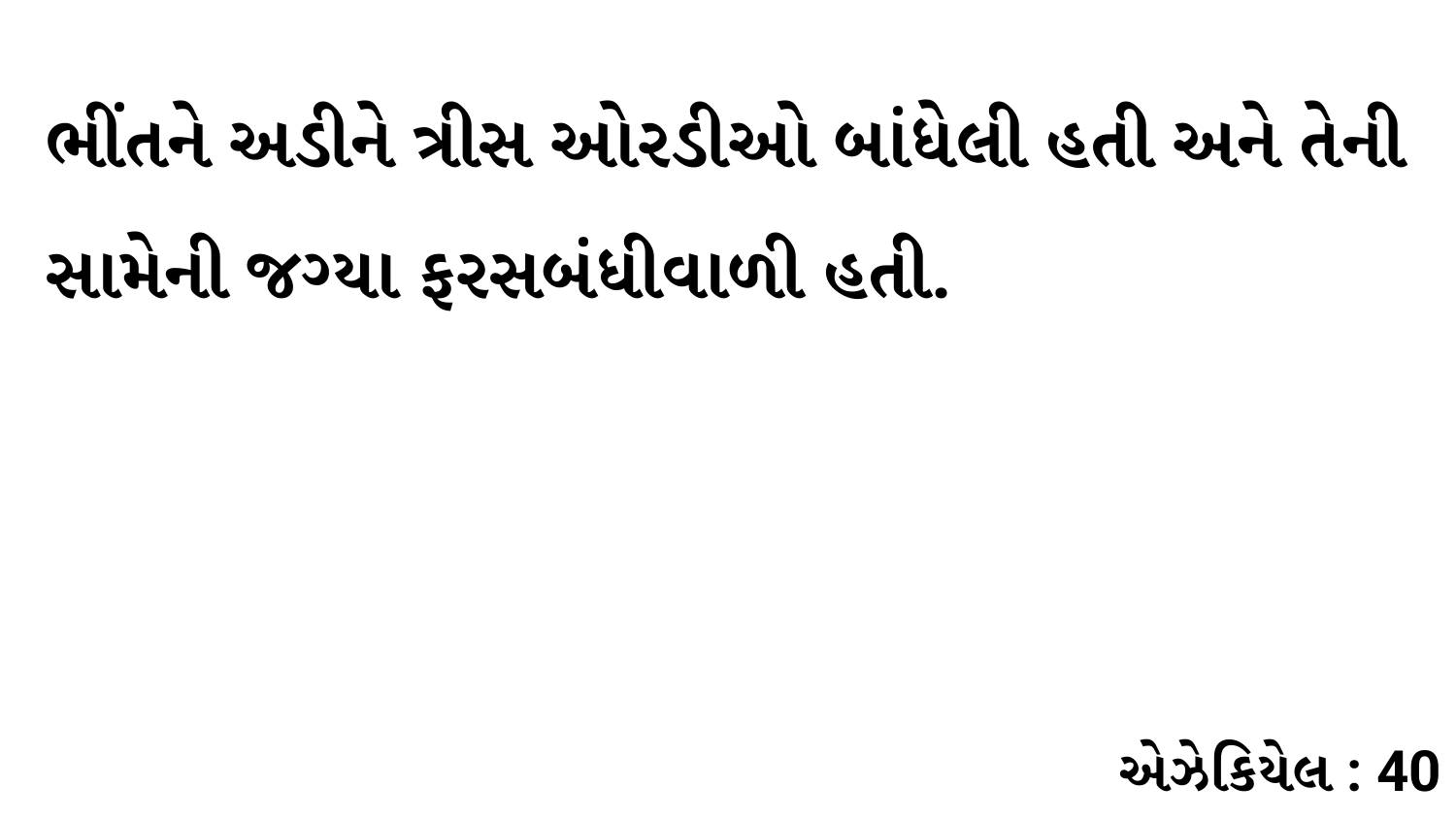

ભીંતને અડીને ત્રીસ ઓરડીઓ બાંધેલી હતી અને તેની સામેની જગ્યા ફરસબંધીવાળી હતી.
એઝેકિયેલ : 40